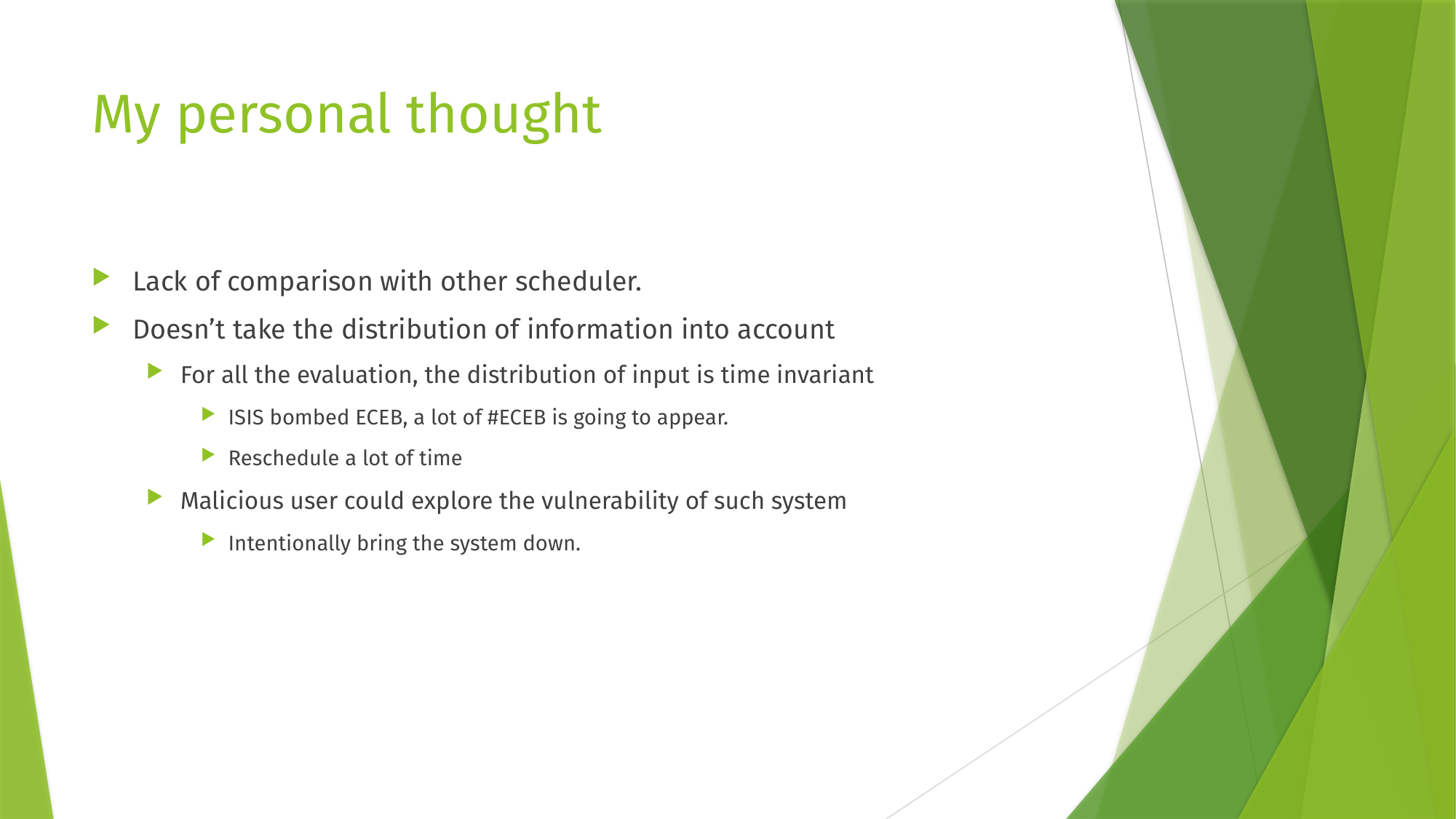

# My personal thought
Lack of comparison with other scheduler.
Doesn’t take the distribution of information into account
For all the evaluation, the distribution of input is time invariant
ISIS bombed ECEB, a lot of #ECEB is going to appear.
Reschedule a lot of time
Malicious user could explore the vulnerability of such system
Intentionally bring the system down.